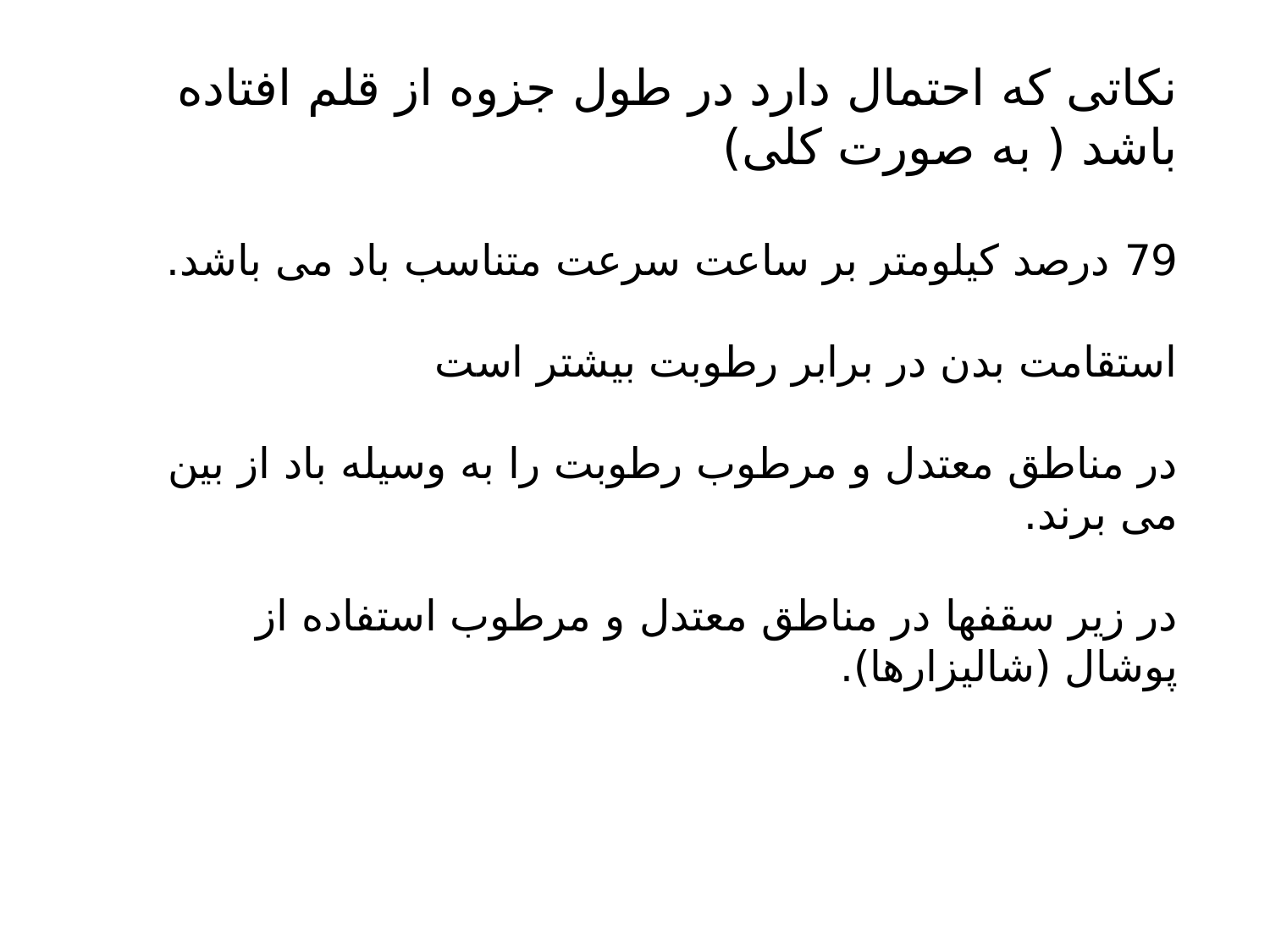

نکاتی که احتمال دارد در طول جزوه از قلم افتاده باشد ( به صورت کلی)

79 درصد کیلومتر بر ساعت سرعت متناسب باد می باشد.

استقامت بدن در برابر رطوبت بیشتر است

در مناطق معتدل و مرطوب رطوبت را به وسیله باد از بین می برند.

در زیر سقفها در مناطق معتدل و مرطوب استفاده از پوشال (شالیزارها).